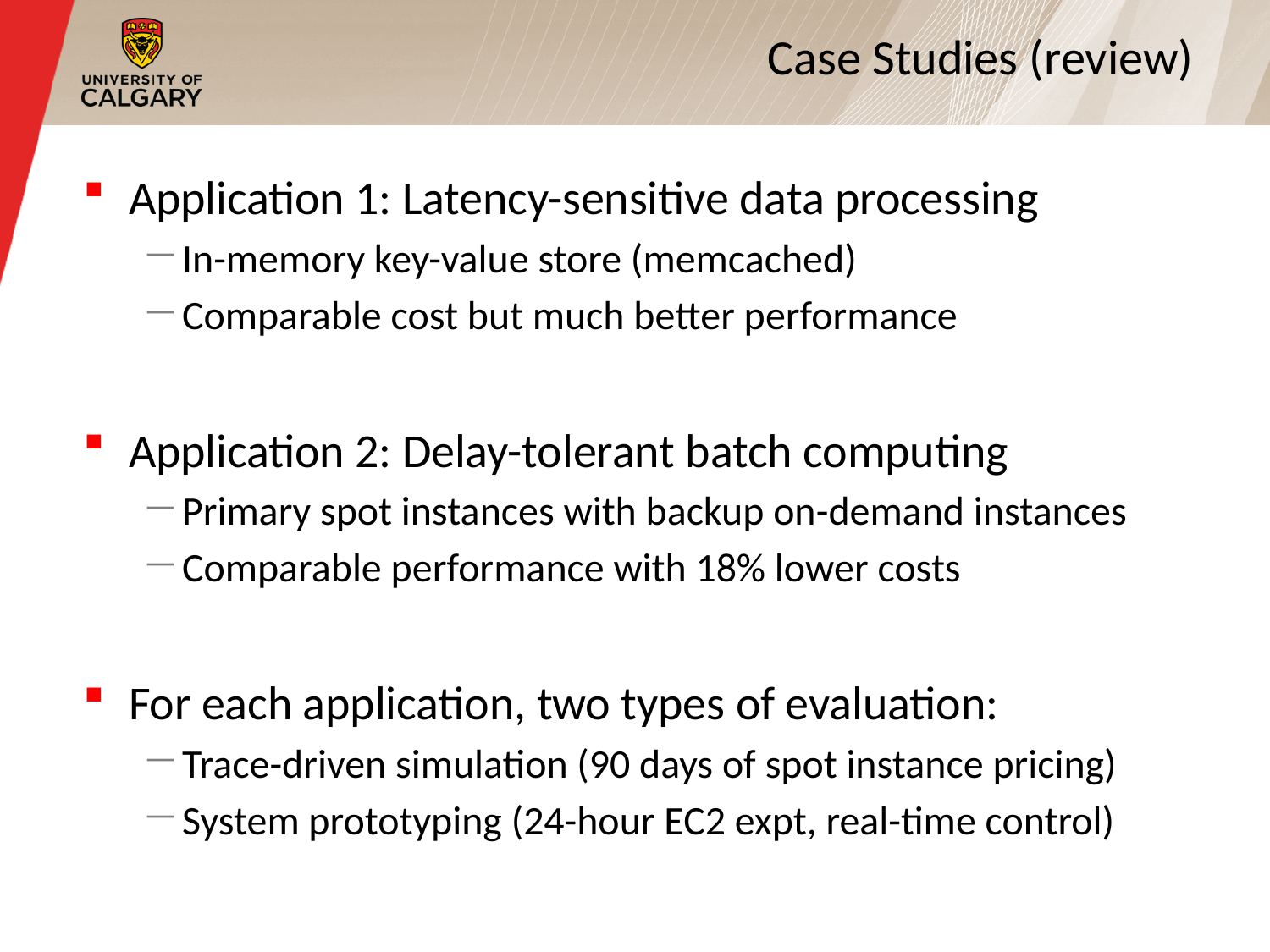

# Case Studies (review)
Application 1: Latency-sensitive data processing
In-memory key-value store (memcached)
Comparable cost but much better performance

Application 2: Delay-tolerant batch computing
Primary spot instances with backup on-demand instances
Comparable performance with 18% lower costs

For each application, two types of evaluation:
Trace-driven simulation (90 days of spot instance pricing)
System prototyping (24-hour EC2 expt, real-time control)